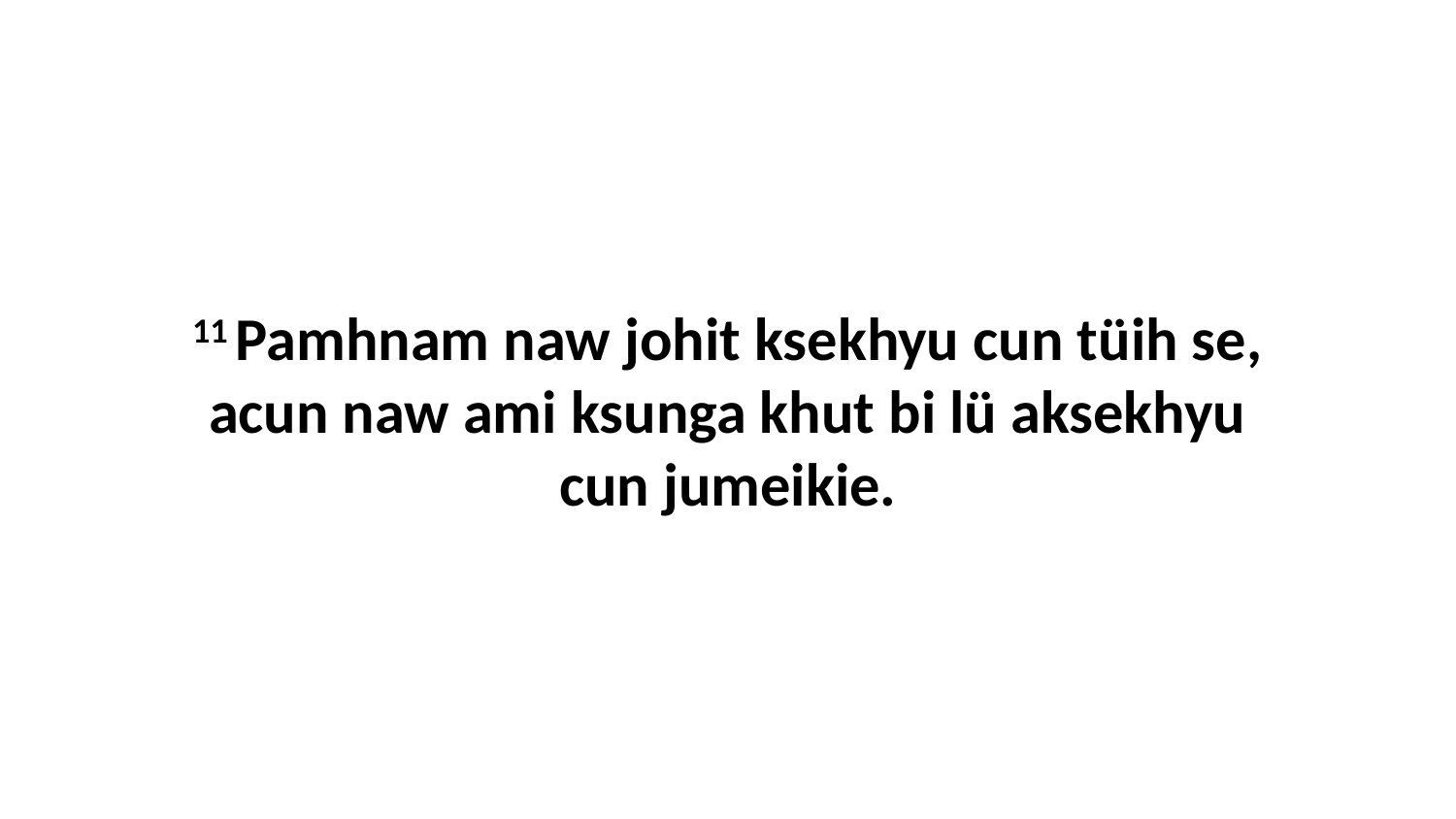

11 Pamhnam naw johit ksekhyu cun tüih se, acun naw ami ksunga khut bi lü aksekhyu cun jumeikie.